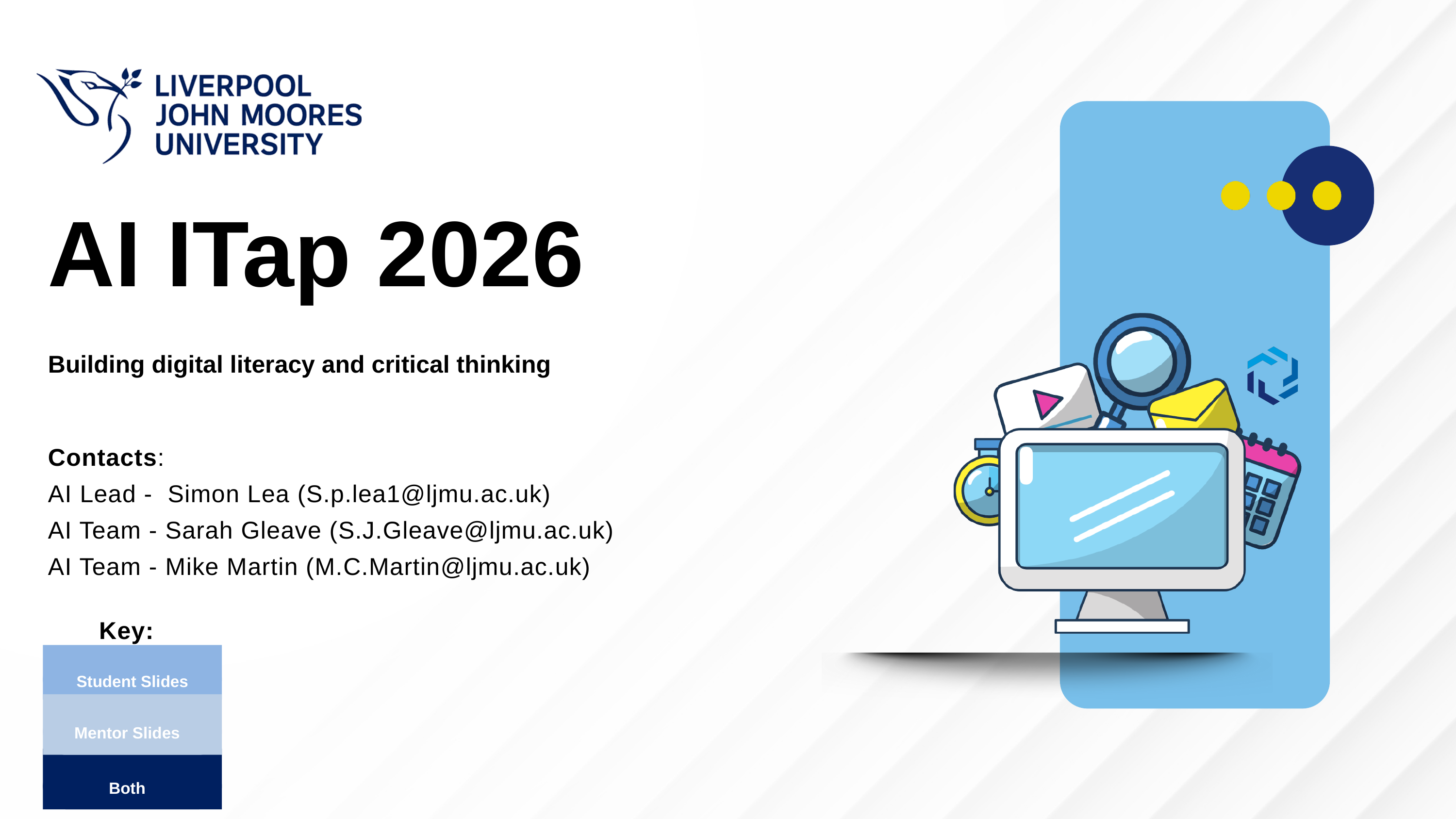

AI ITap 2026

Building digital literacy and critical thinking

Contacts:
AI Lead -  Simon Lea (S.p.lea1@ljmu.ac.uk)
AI Team - Sarah Gleave (S.J.Gleave@ljmu.ac.uk)
AI Team - Mike Martin (M.C.Martin@ljmu.ac.uk)

Key:

Student Slides

Mentor Slides

Both